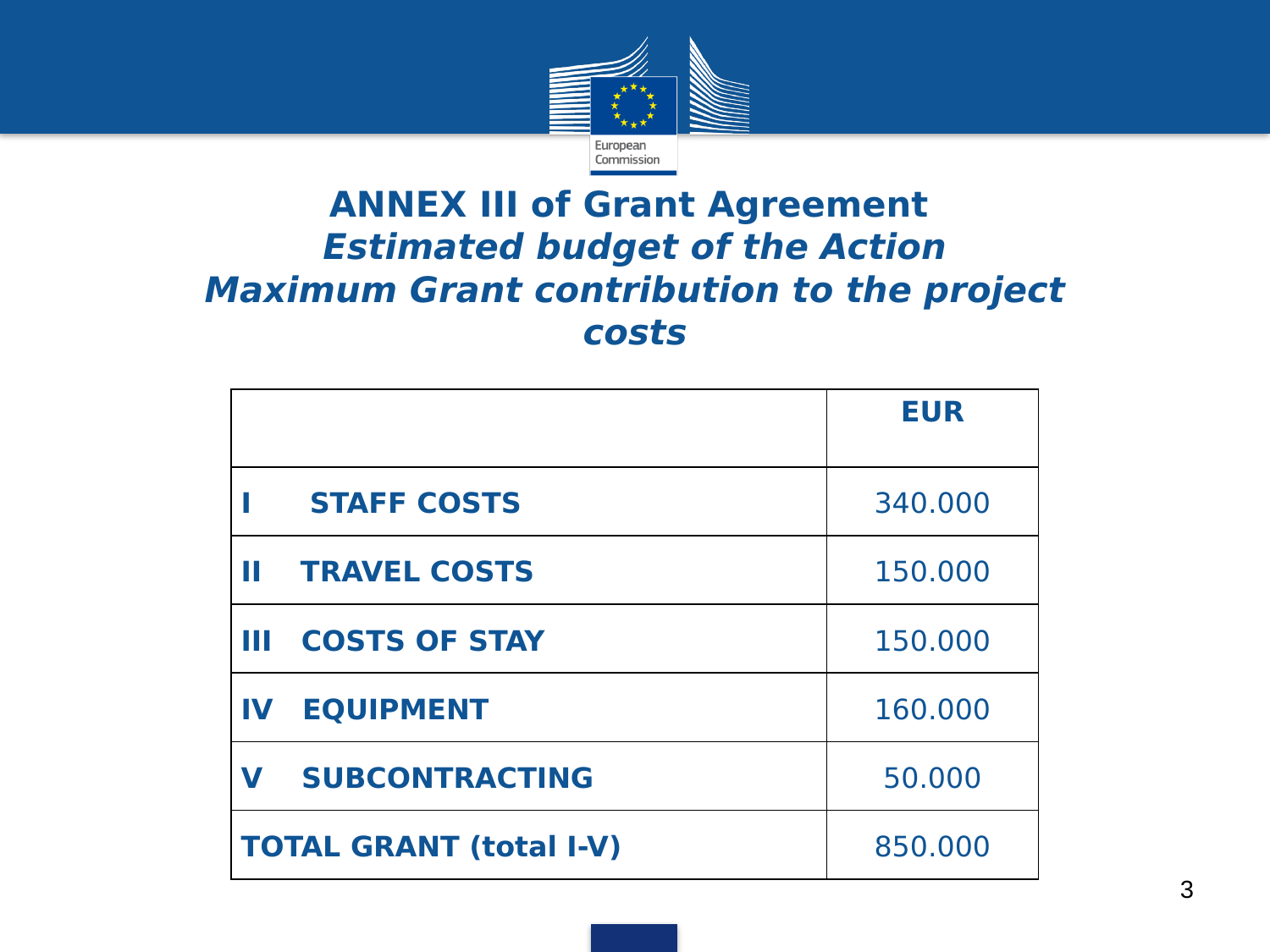

ANNEX III of Grant Agreement
Estimated budget of the Action
Maximum Grant contribution to the project costs

|  | EUR |
| --- | --- |
| I STAFF COSTS | 340.000 |
| II TRAVEL COSTS | 150.000 |
| III COSTS OF STAY | 150.000 |
| IV EQUIPMENT | 160.000 |
| V SUBCONTRACTING | 50.000 |
| TOTAL GRANT (total I-V) | 850.000 |
3